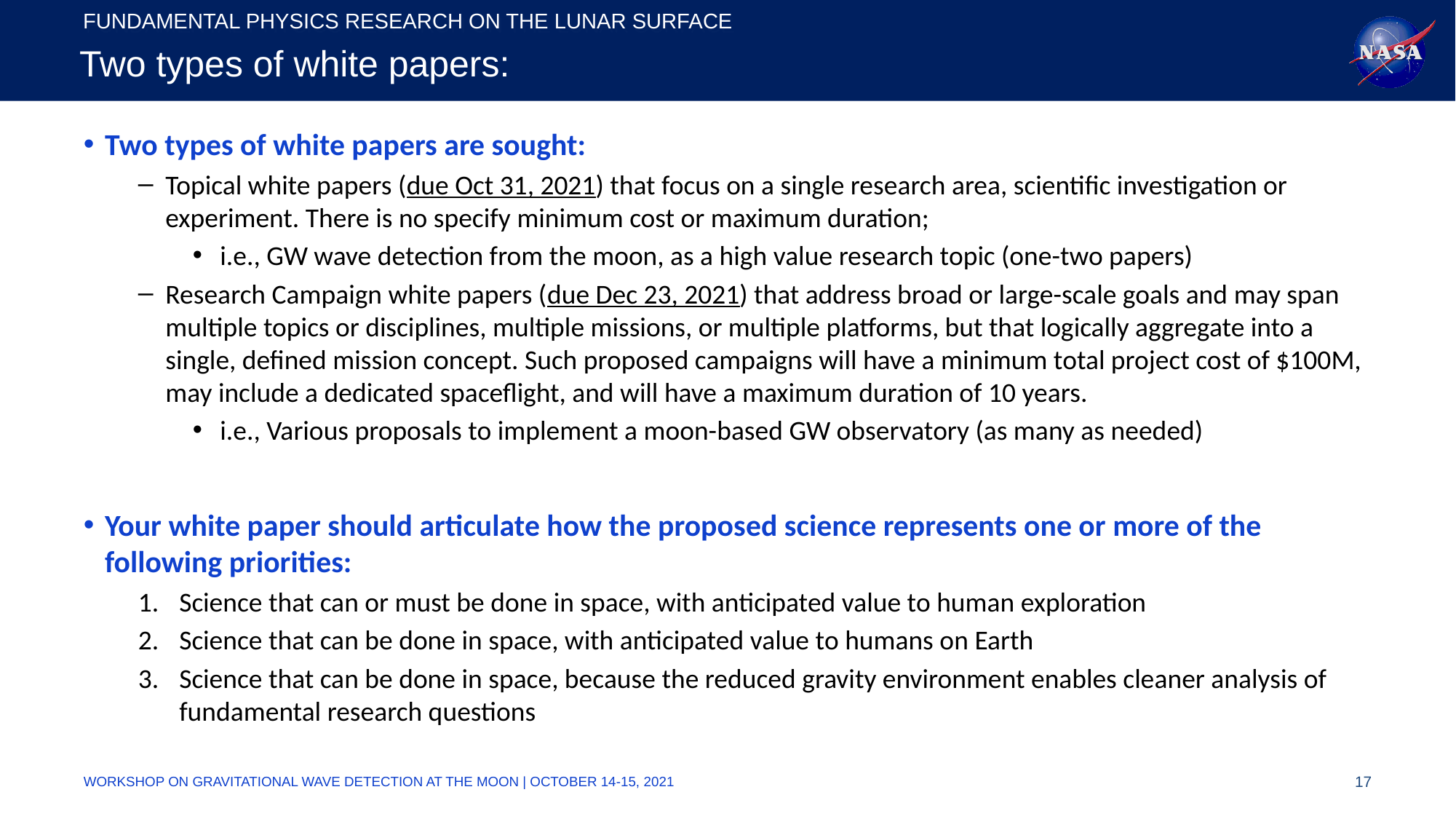

# Two types of white papers:
Two types of white papers are sought:
Topical white papers (due Oct 31, 2021) that focus on a single research area, scientific investigation or experiment. There is no specify minimum cost or maximum duration;
i.e., GW wave detection from the moon, as a high value research topic (one-two papers)
Research Campaign white papers (due Dec 23, 2021) that address broad or large-scale goals and may span multiple topics or disciplines, multiple missions, or multiple platforms, but that logically aggregate into a single, defined mission concept. Such proposed campaigns will have a minimum total project cost of $100M, may include a dedicated spaceflight, and will have a maximum duration of 10 years.
i.e., Various proposals to implement a moon-based GW observatory (as many as needed)

Your white paper should articulate how the proposed science represents one or more of the following priorities:
Science that can or must be done in space, with anticipated value to human exploration
Science that can be done in space, with anticipated value to humans on Earth
Science that can be done in space, because the reduced gravity environment enables cleaner analysis of   fundamental research questions
Workshop on Gravitational wave detection at the moon | October 14-15, 2021
17